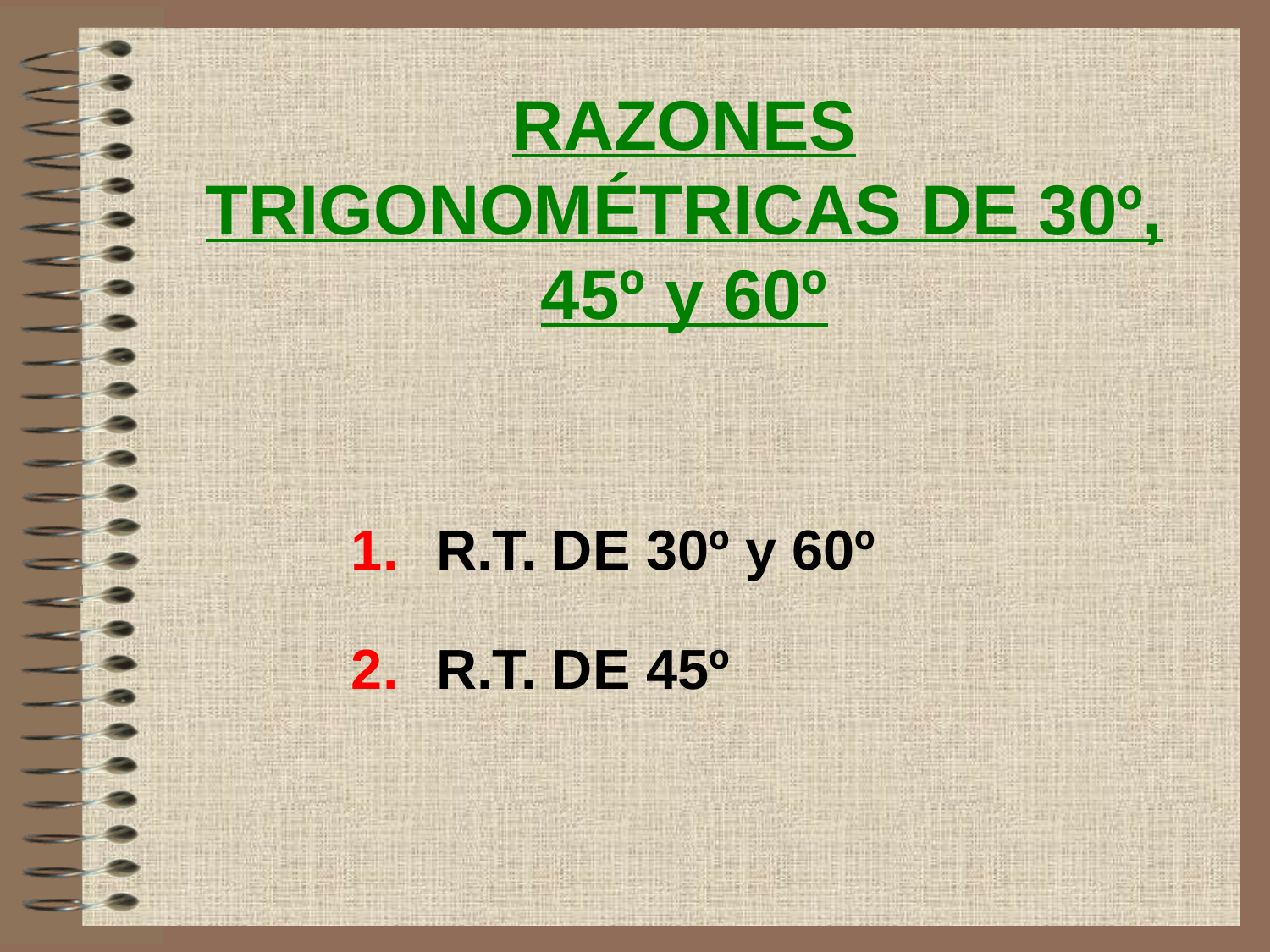

# RAZONES TRIGONOMÉTRICAS DE 30º, 45º y 60º
R.T. DE 30º y 60º
R.T. DE 45º